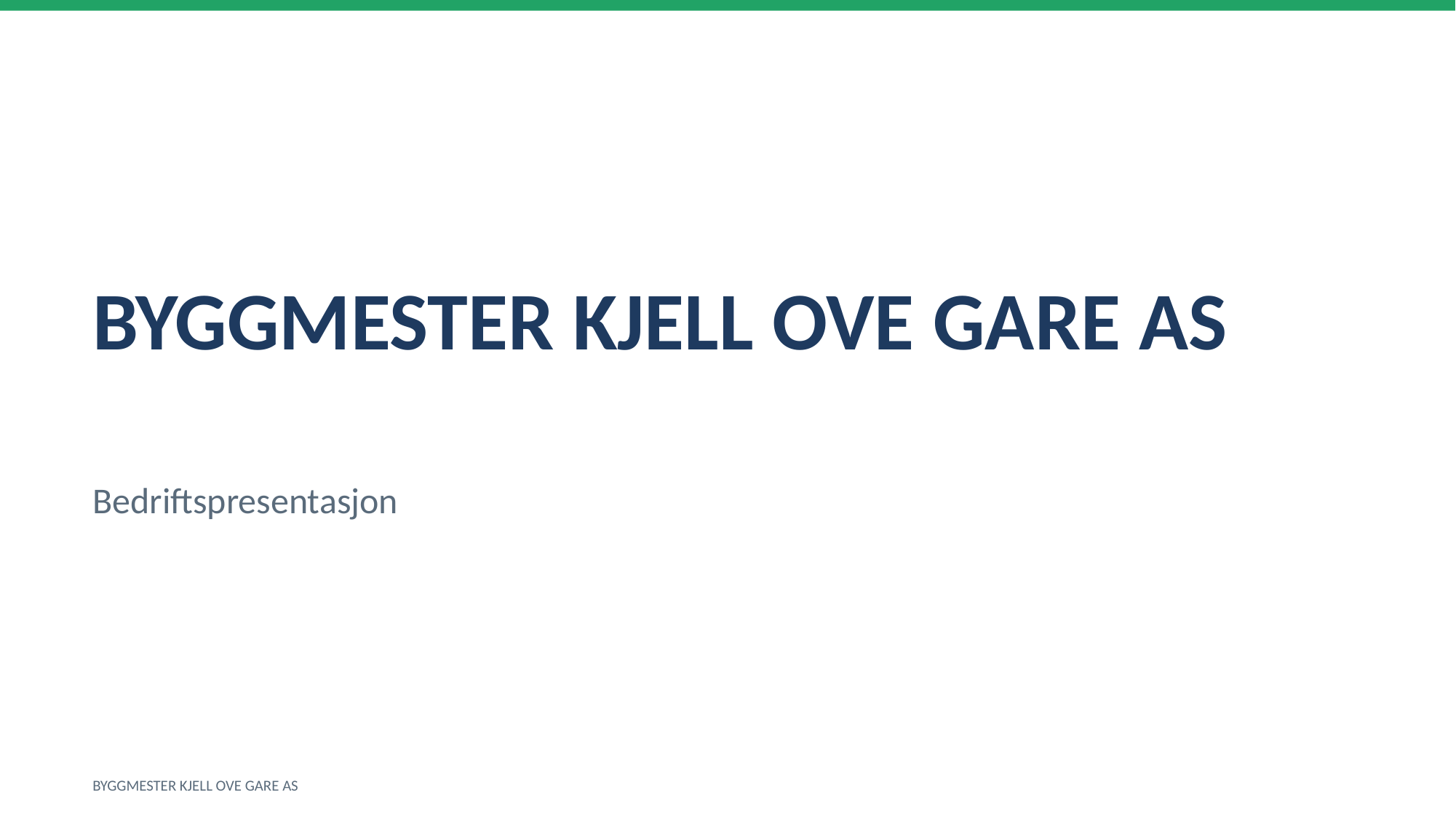

BYGGMESTER KJELL OVE GARE AS
Bedriftspresentasjon
BYGGMESTER KJELL OVE GARE AS